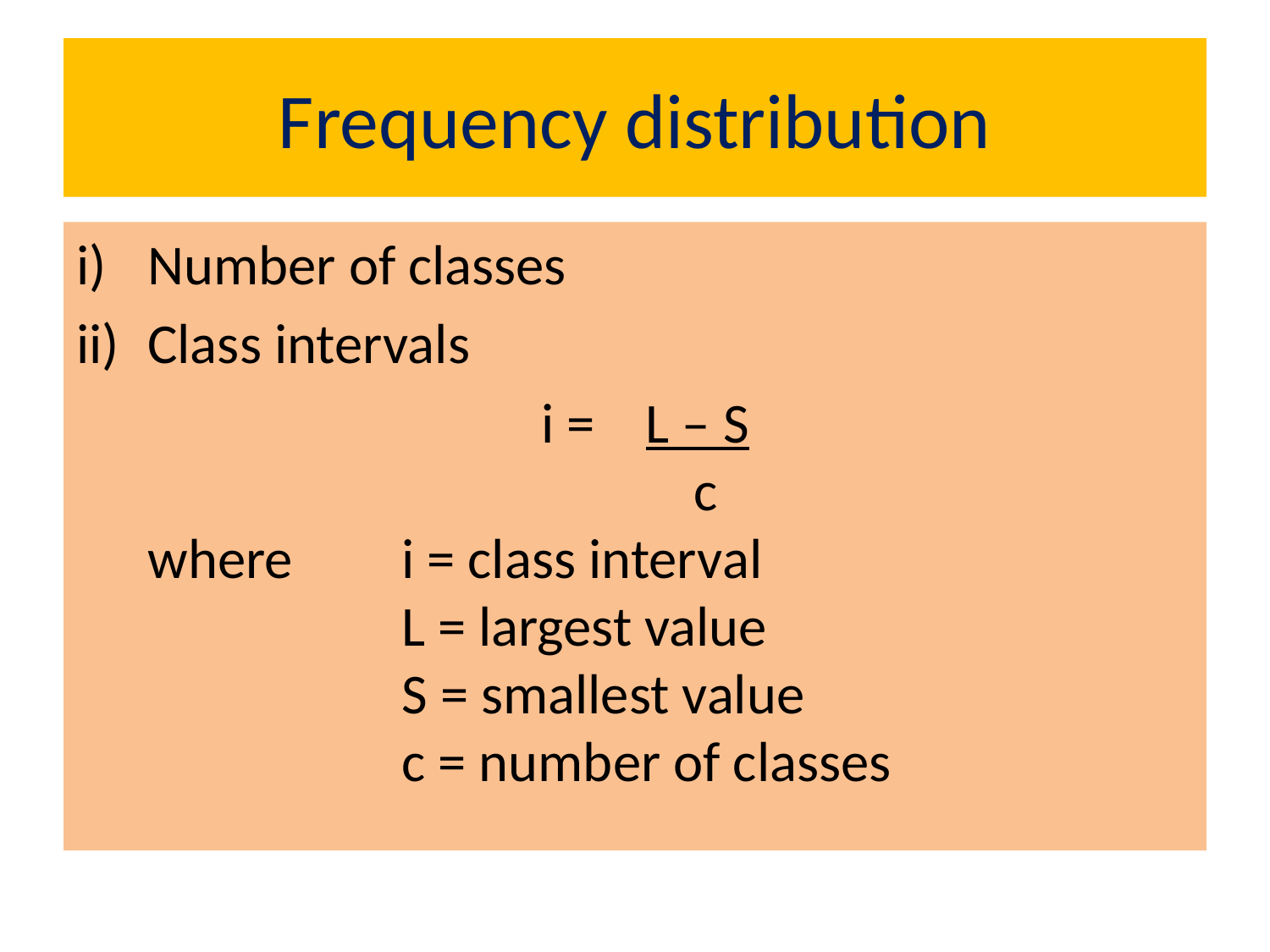

# Frequency distribution
i)	Number of classes
ii)	Class intervals
				 i =    L – S
					   c
	where 	i = class interval
			L = largest value
			S = smallest value
			c = number of classes